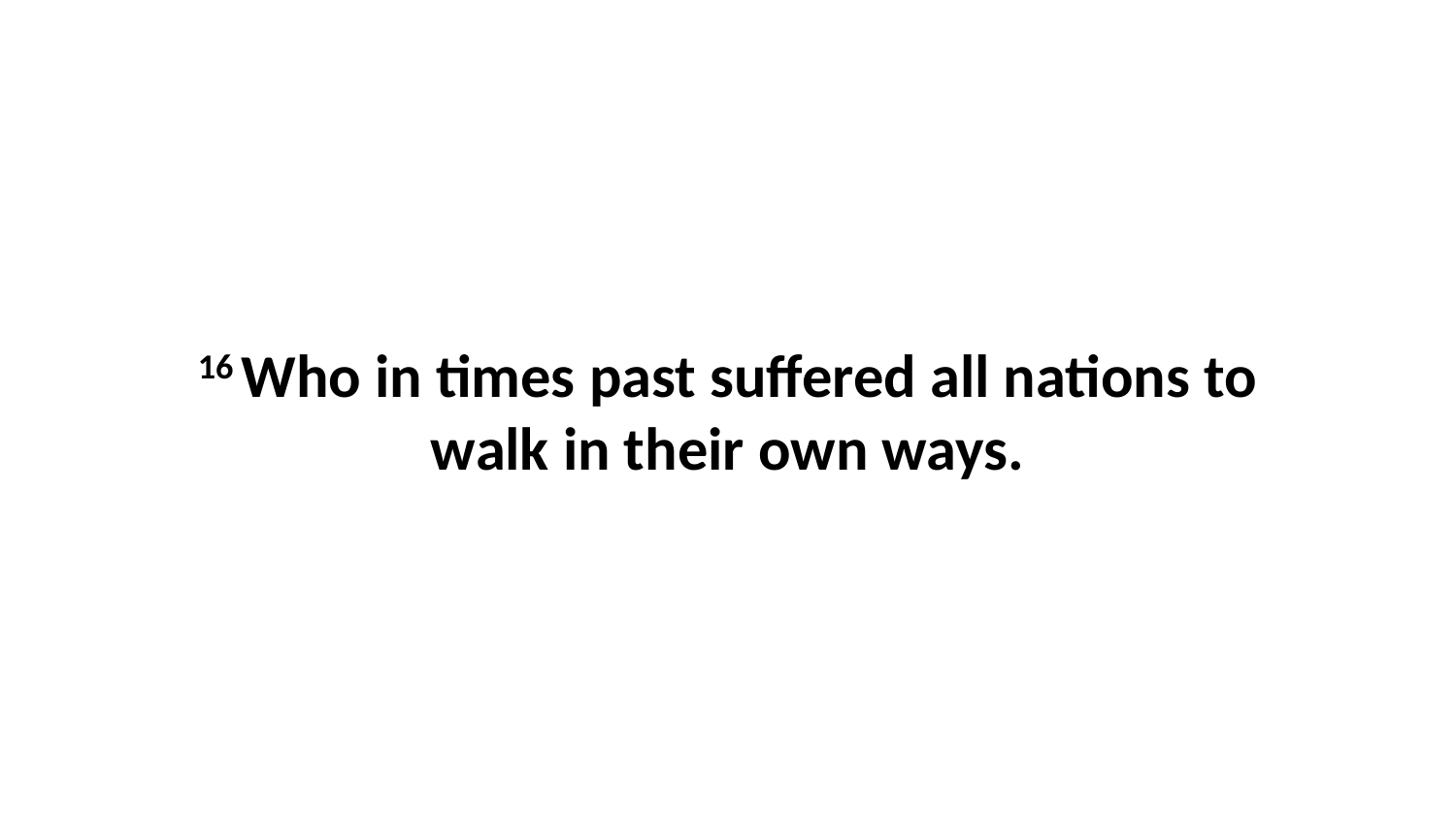

16 Who in times past suffered all nations to walk in their own ways.